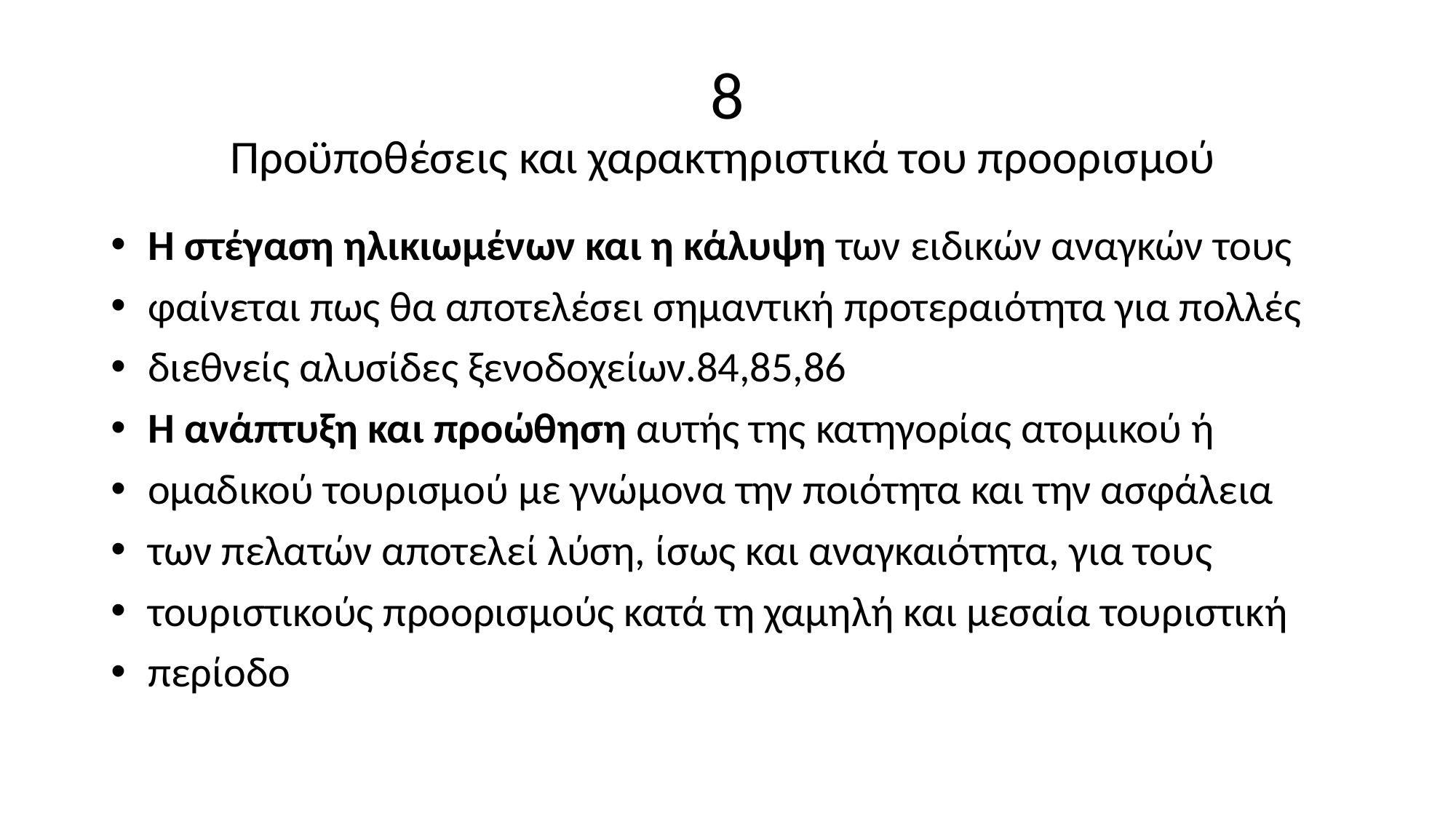

# 8 Προϋποθέσεις και χαρακτηριστικά του προορισμού
 Η στέγαση ηλικιωμένων και η κάλυψη των ειδικών αναγκών τους
 φαίνεται πως θα αποτελέσει σημαντική προτεραιότητα για πολλές
 διεθνείς αλυσίδες ξενοδοχείων.84,85,86
 Η ανάπτυξη και προώθηση αυτής της κατηγορίας ατομικού ή
 ομαδικού τουρισμού με γνώμονα την ποιότητα και την ασφάλεια
 των πελατών αποτελεί λύση, ίσως και αναγκαιότητα, για τους
 τουριστικούς προορισμούς κατά τη χαμηλή και μεσαία τουριστική
 περίοδο